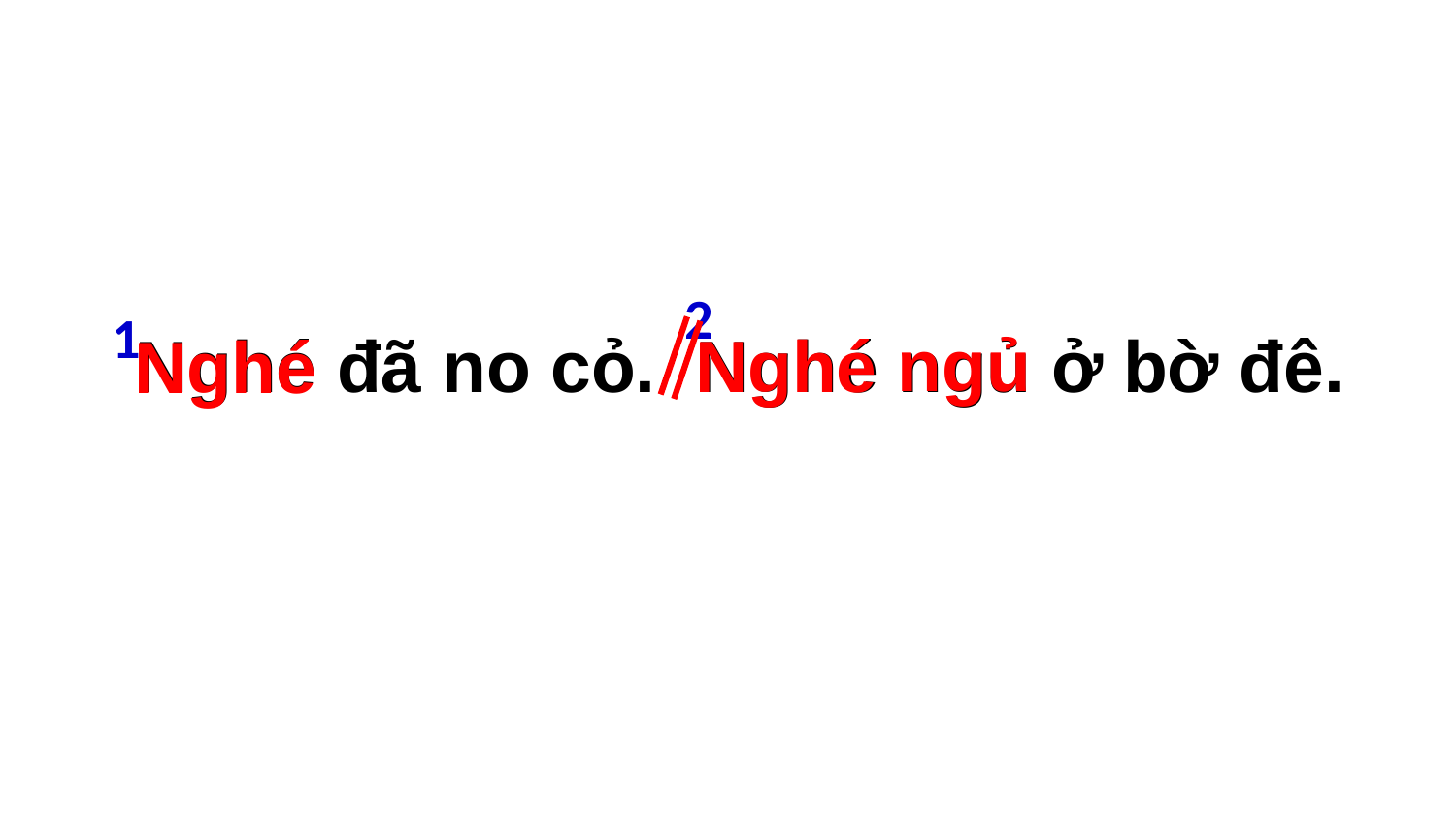

2
1
ngủ
Nghé đã no cỏ.  Nghé ngủ ở bờ đê.
Nghé
Nghé